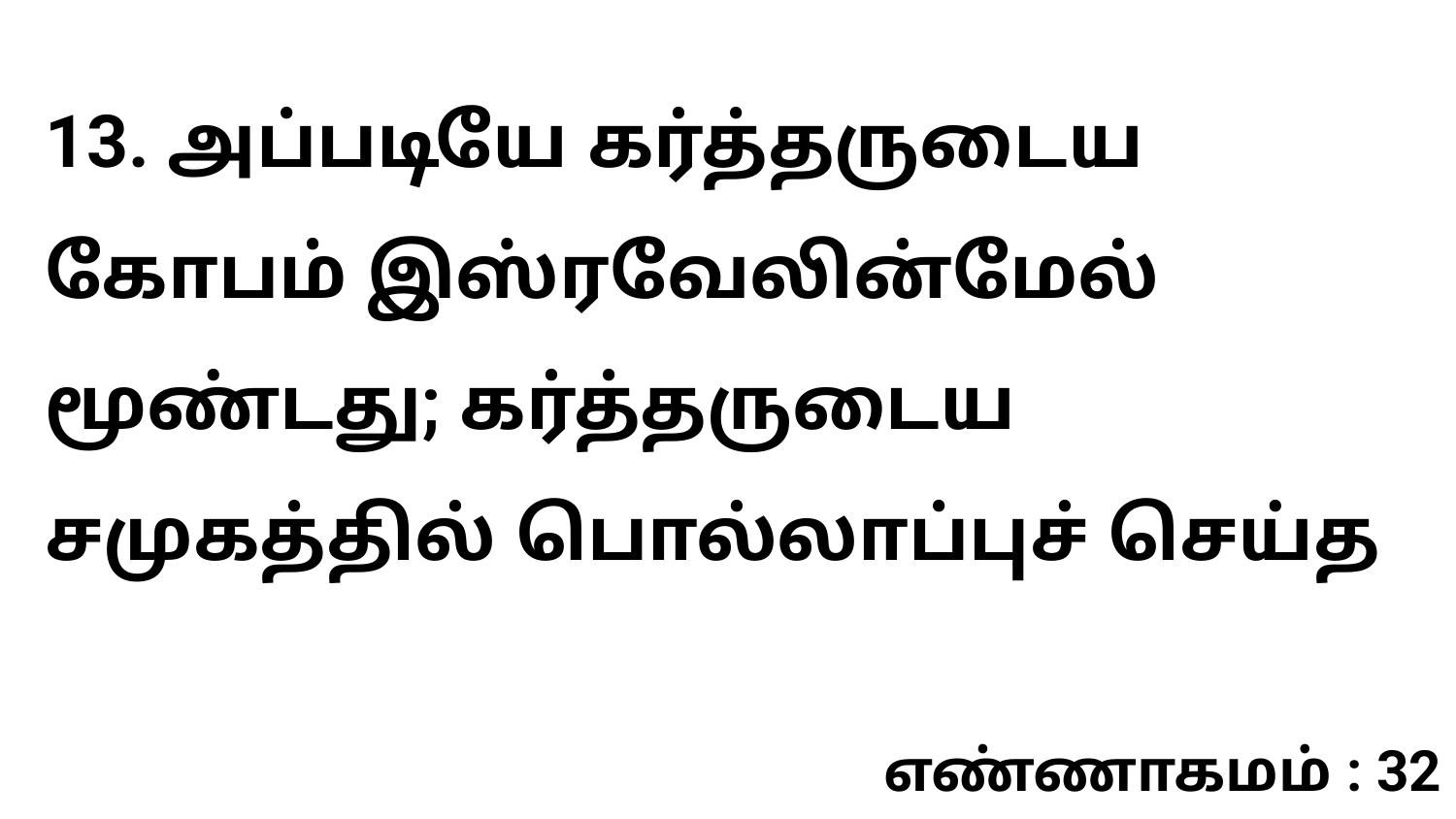

13. அப்படியே கர்த்தருடைய கோபம் இஸ்ரவேலின்மேல் மூண்டது; கர்த்தருடைய சமுகத்தில் பொல்லாப்புச் செய்த
எண்ணாகமம் : 32